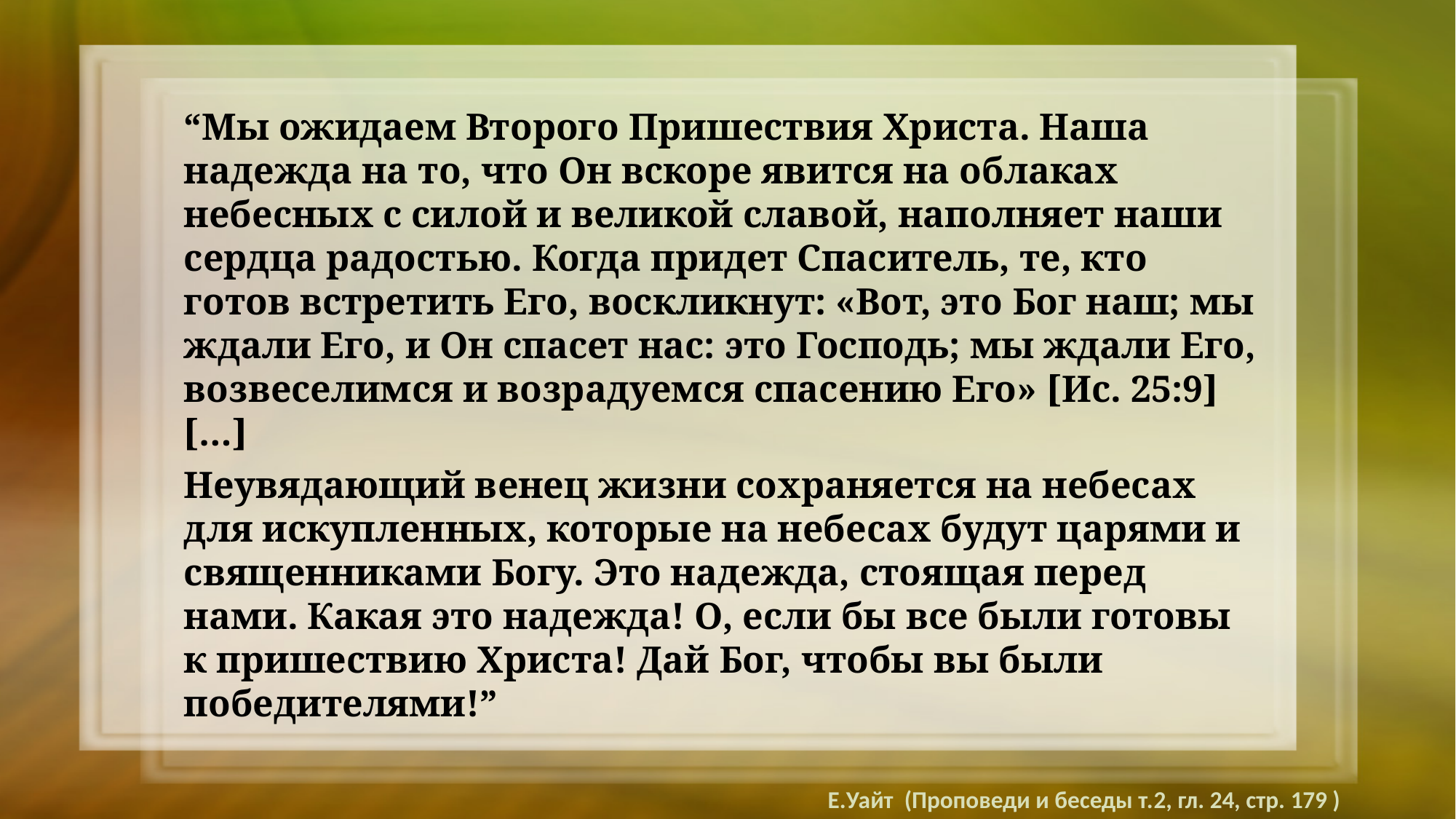

“Мы ожидаем Второго Пришествия Христа. Наша надежда на то, что Он вскоре явится на облаках небесных с силой и великой славой, наполняет наши сердца радостью. Когда придет Спаситель, те, кто готов встретить Его, воскликнут: «Вот, это Бог наш; мы ждали Его, и Он спасет нас: это Господь; мы ждали Его, возвеселимся и возрадуемся спасению Его» [Ис. 25:9] […]
Неувядающий венец жизни сохраняется на небесах для искупленных, которые на небесах будут царями и священниками Богу. Это надежда, стоящая перед нами. Какая это надежда! О, если бы все были готовы к пришествию Христа! Дай Бог, чтобы вы были победителями!”
E.Уайт  (Проповеди и беседы т.2, гл. 24, стр. 179 )